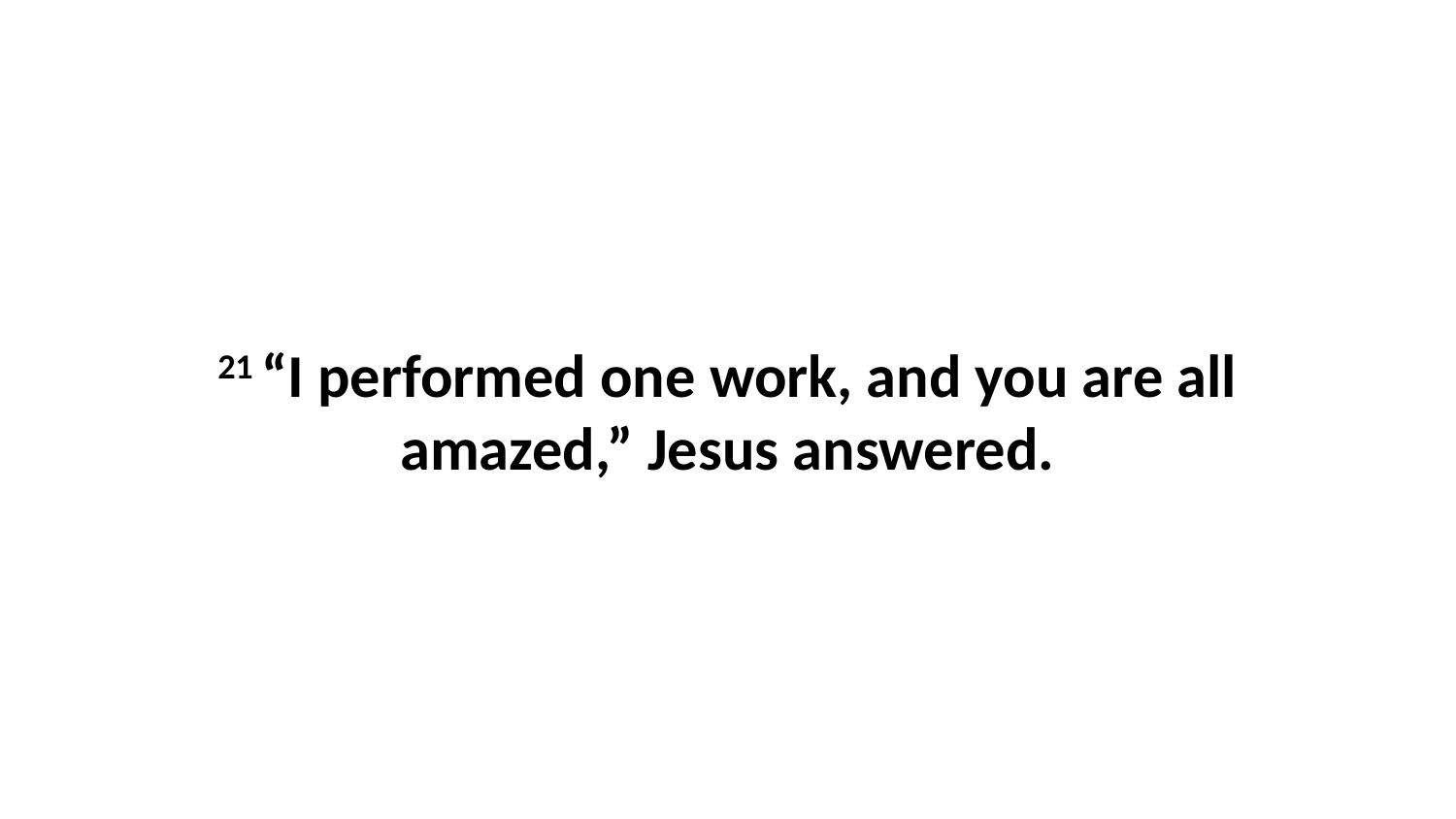

21 “I performed one work, and you are all amazed,” Jesus answered.